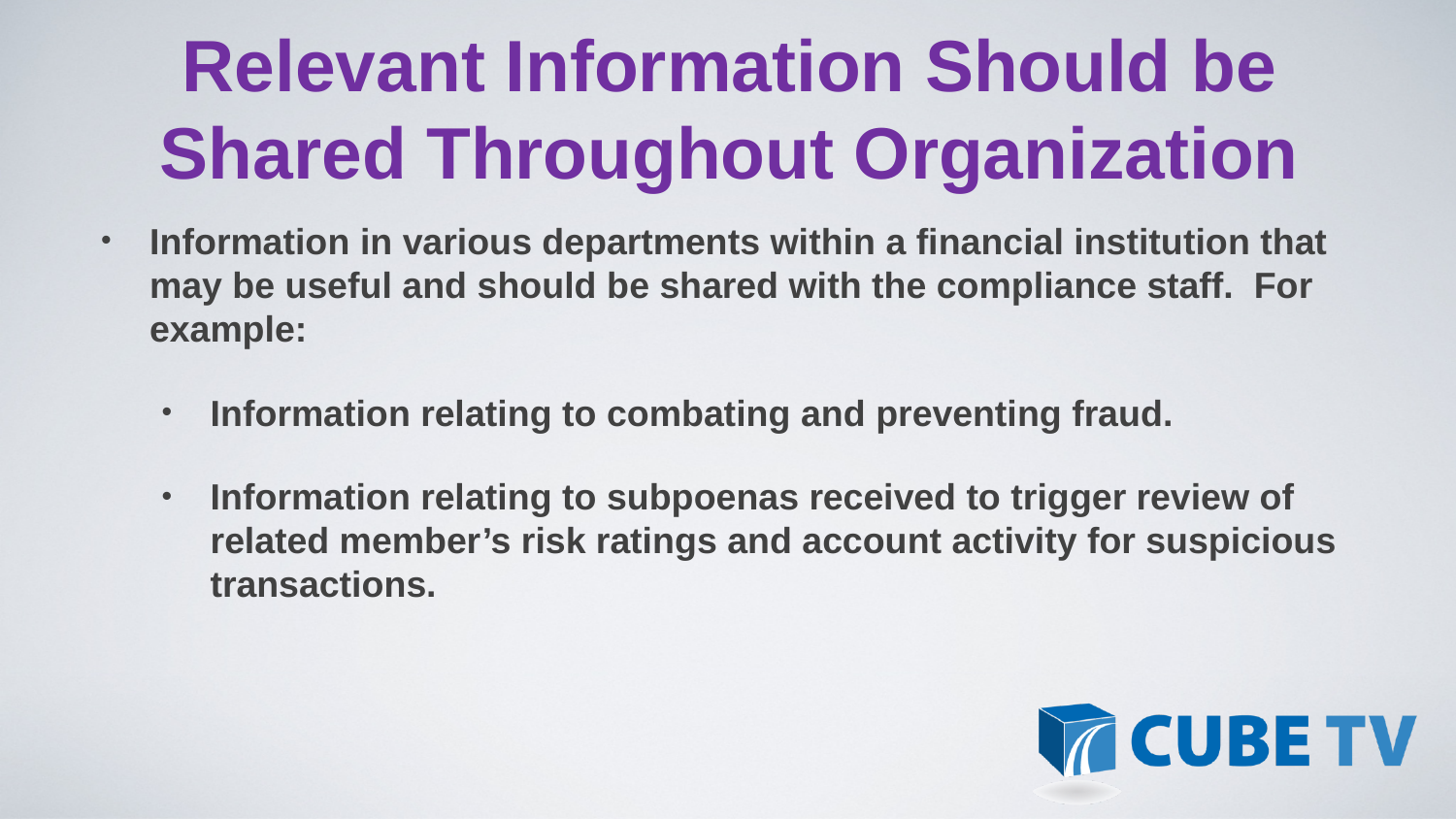

# Relevant Information Should be Shared Throughout Organization
Information in various departments within a financial institution that may be useful and should be shared with the compliance staff.  For example:
Information relating to combating and preventing fraud.
Information relating to subpoenas received to trigger review of related member’s risk ratings and account activity for suspicious transactions.